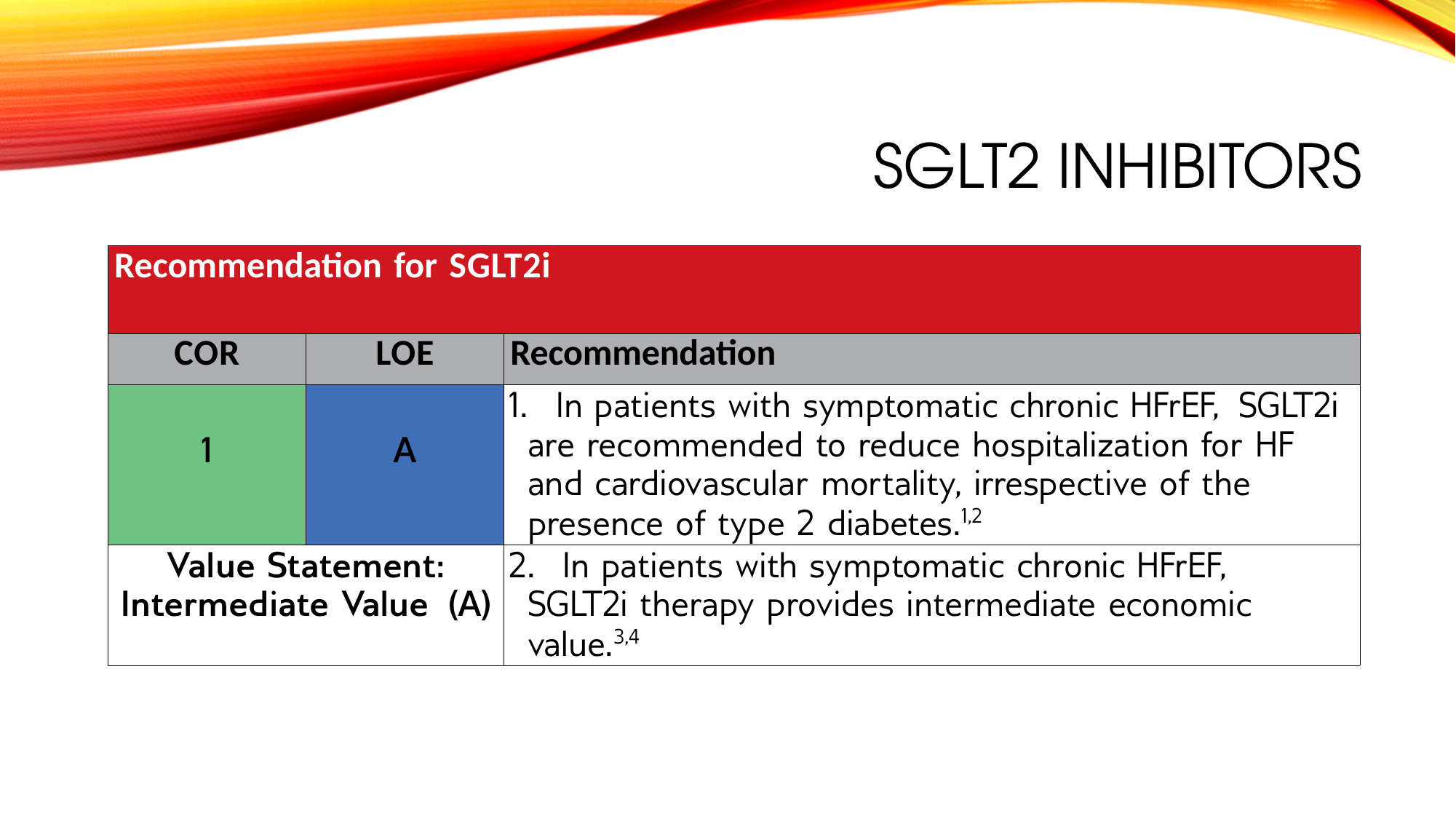

# Sglt2 inhibitors
| Recommendation for SGLT2i |  |  |
| --- | --- | --- |
| COR | LOE | Recommendation |
| 1 | A | 1. In patients with symptomatic chronic HFrEF, SGLT2i are recommended to reduce hospitalization for HF and cardiovascular mortality, irrespective of the presence of type 2 diabetes.1,2 |
| Value Statement: Intermediate Value (A) |  | 2. In patients with symptomatic chronic HFrEF, SGLT2i therapy provides intermediate economic value.3,4 |